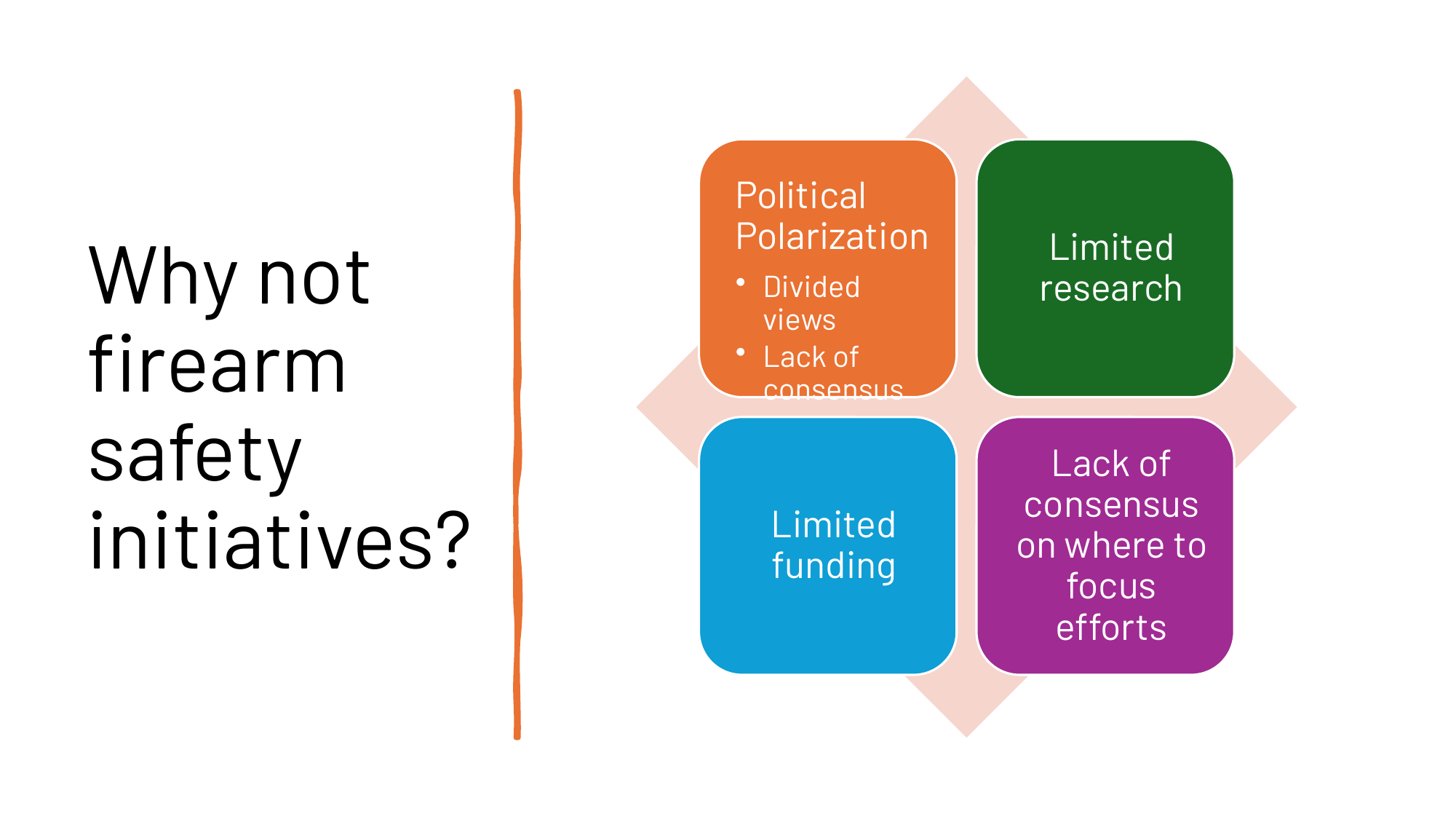

Political Polarization
Divided views
Lack of consensus
Limited research
Limited funding
Lack of consensus on where to focus efforts
# Why not firearm safety initiatives?